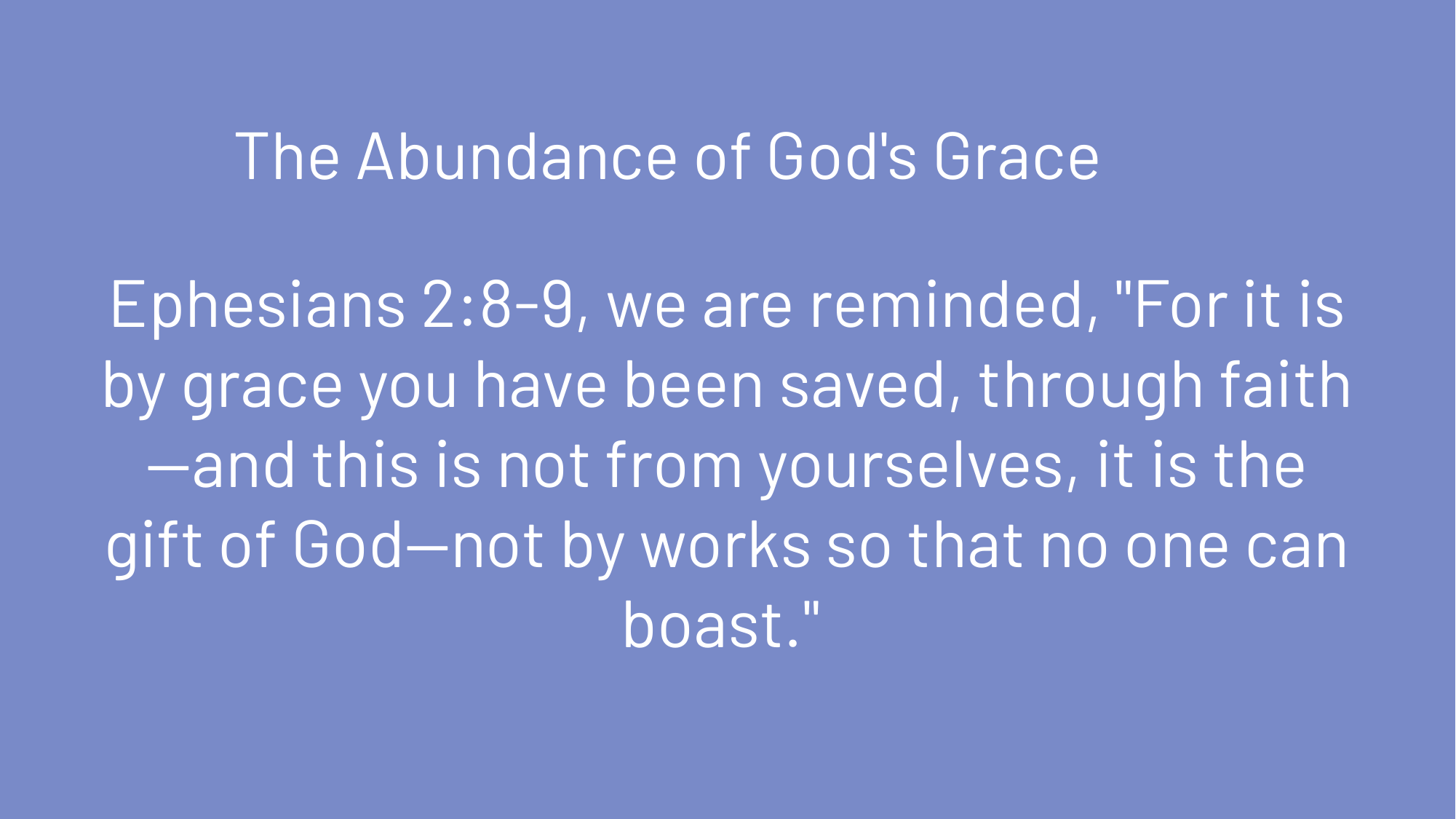

The Abundance of God's Grace
Ephesians 2:8-9, we are reminded, "For it is by grace you have been saved, through faith—and this is not from yourselves, it is the gift of God—not by works so that no one can boast."